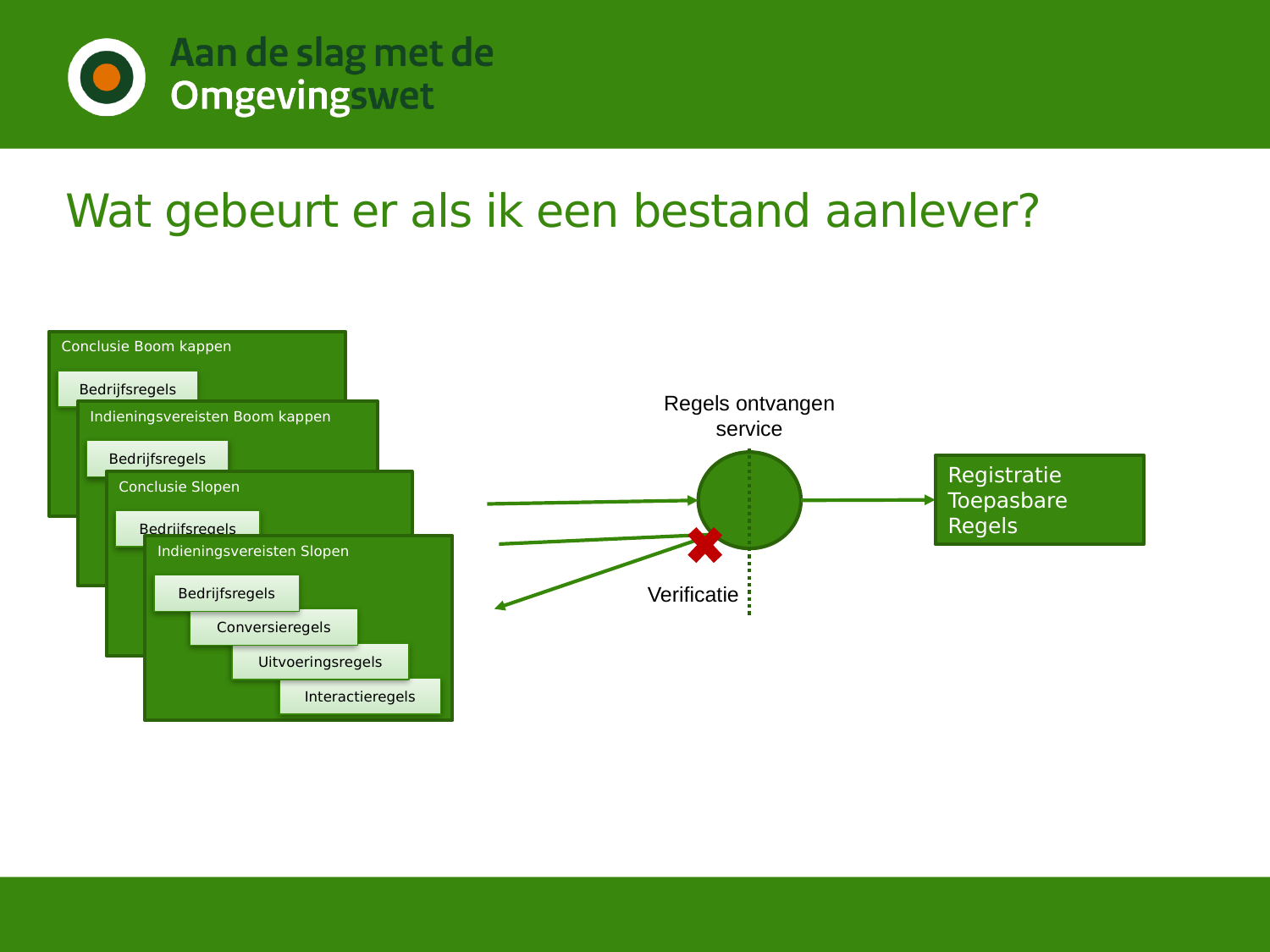

# Wat gebeurt er als ik een bestand aanlever?
Conclusie Boom kappen
Bedrijfsregels
Conversieregels
Uitvoeringsregels
Interactieregels
Regels ontvangen service
Indieningsvereisten Boom kappen
Bedrijfsregels
Conversieregels
Uitvoeringsregels
Interactieregels

Registratie Toepasbare Regels
Conclusie Slopen
Bedrijfsregels
Conversieregels
Uitvoeringsregels
Interactieregels

Indieningsvereisten Slopen
Bedrijfsregels
Conversieregels
Uitvoeringsregels
Interactieregels
Verificatie